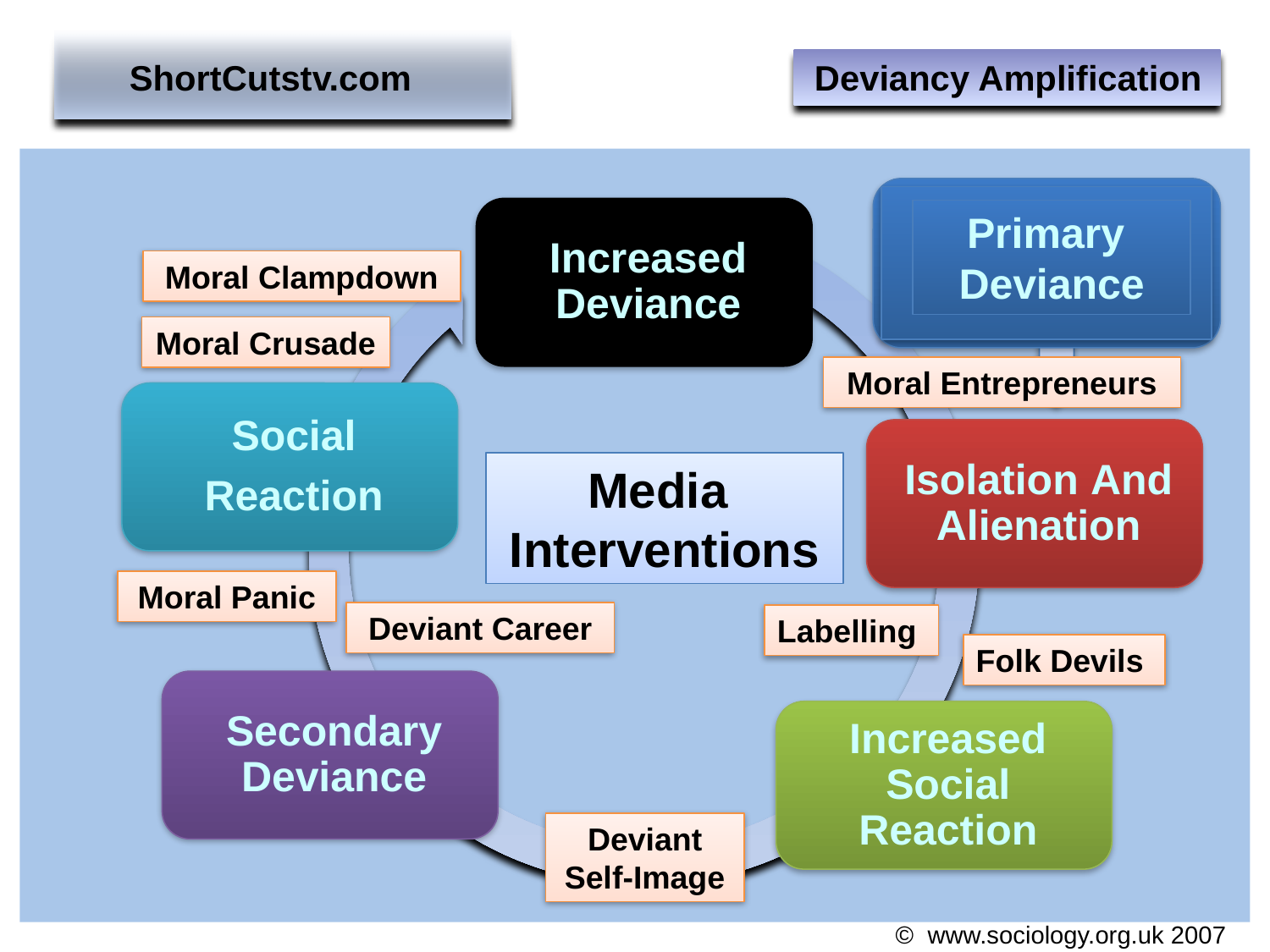

Deviancy Amplification
ShortCutstv.com

Increased Deviance
Isolation And Alienation
Increased Social Reaction
Secondary Deviance
Social
Reaction
Primary
Deviance
Moral Clampdown

Moral Crusade
Moral Entrepreneurs
Media
Interventions
Moral Panic
Deviant Career
Labelling
Folk Devils
Deviant Self-Image
©  www.sociology.org.uk 2007